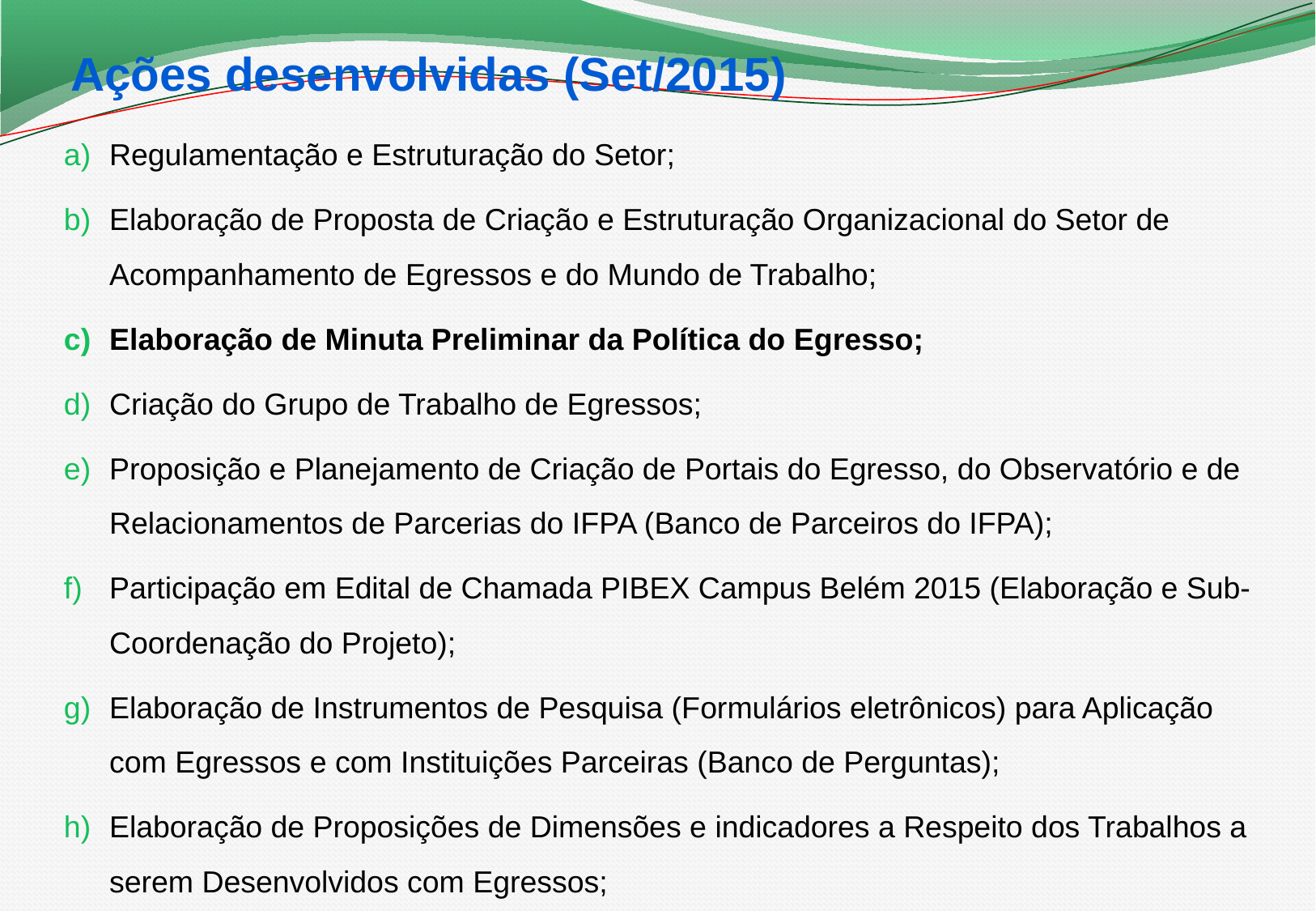

Ações desenvolvidas (Set/2015)
Regulamentação e Estruturação do Setor;
Elaboração de Proposta de Criação e Estruturação Organizacional do Setor de Acompanhamento de Egressos e do Mundo de Trabalho;
Elaboração de Minuta Preliminar da Política do Egresso;
Criação do Grupo de Trabalho de Egressos;
Proposição e Planejamento de Criação de Portais do Egresso, do Observatório e de Relacionamentos de Parcerias do IFPA (Banco de Parceiros do IFPA);
Participação em Edital de Chamada PIBEX Campus Belém 2015 (Elaboração e Sub-Coordenação do Projeto);
Elaboração de Instrumentos de Pesquisa (Formulários eletrônicos) para Aplicação com Egressos e com Instituições Parceiras (Banco de Perguntas);
Elaboração de Proposições de Dimensões e indicadores a Respeito dos Trabalhos a serem Desenvolvidos com Egressos;